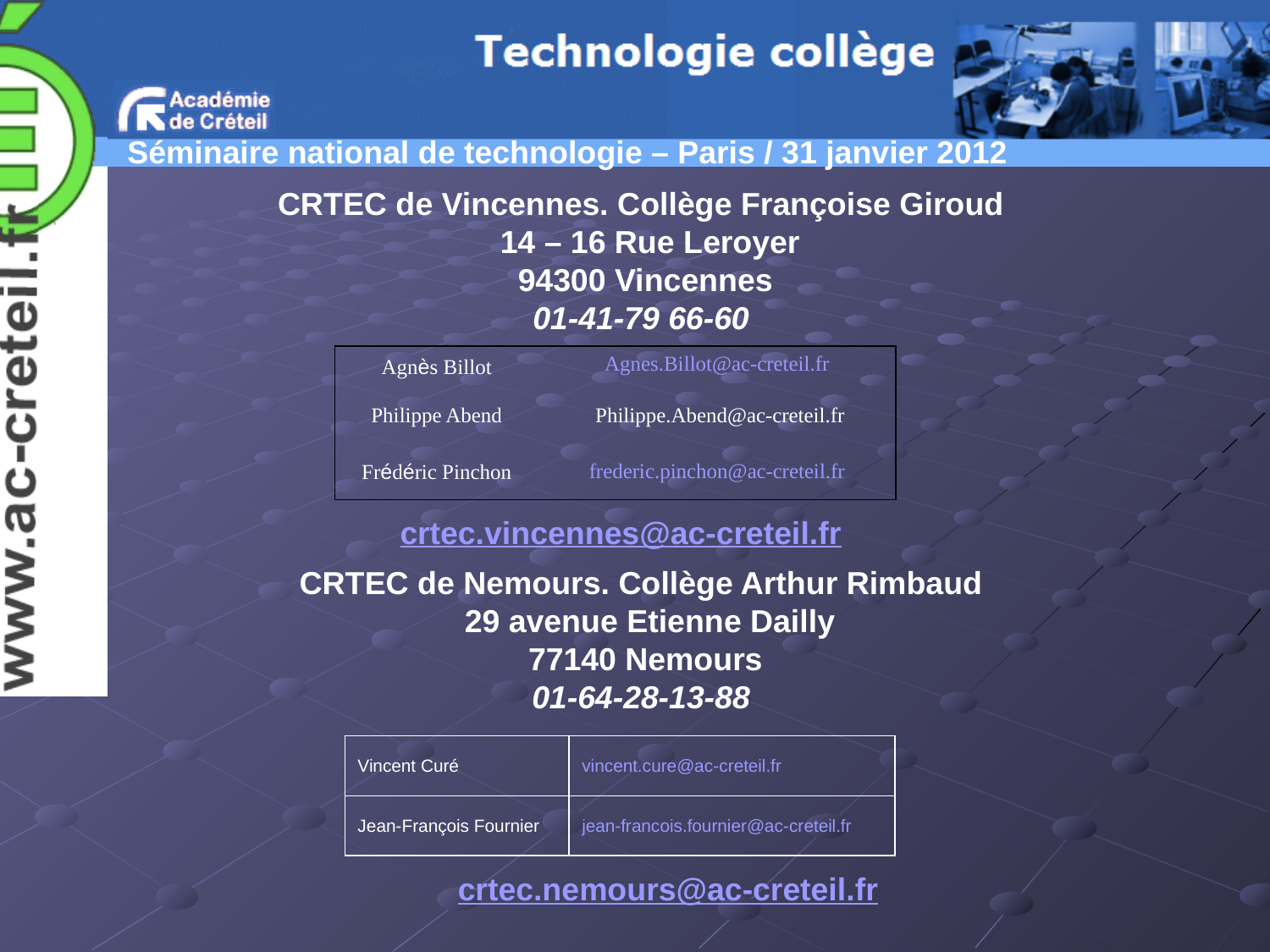

CRTEC de Vincennes. Collège Françoise Giroud
 14 – 16 Rue Leroyer
94300 Vincennes
01-41-79 66-60

| Agnès Billot | Agnes.Billot@ac-creteil.fr |
| --- | --- |
| Philippe Abend | Philippe.Abend@ac-creteil.fr |
| Frédéric Pinchon | frederic.pinchon@ac-creteil.fr |
crtec.vincennes@ac-creteil.fr

CRTEC de Nemours. Collège Arthur Rimbaud
 29 avenue Etienne Dailly
77140 Nemours
01-64-28-13-88

| Vincent Curé | vincent.cure@ac-creteil.fr |
| --- | --- |
| Jean-François Fournier | jean-francois.fournier@ac-creteil.fr |
crtec.nemours@ac-creteil.fr